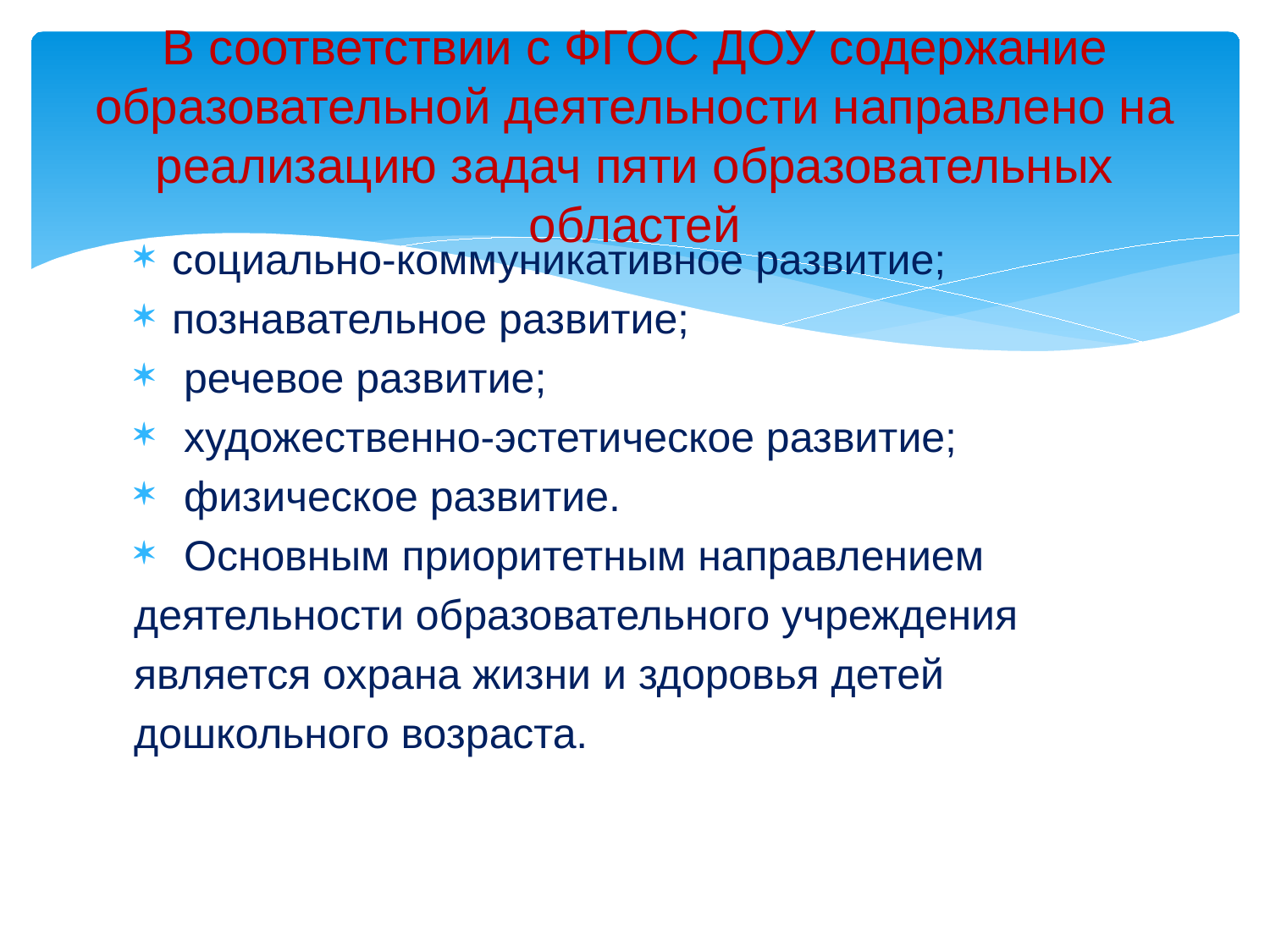

# В соответствии с ФГОС ДОУ содержание образовательной деятельности направлено на реализацию задач пяти образовательных областей
социально-коммуникативное развитие;
познавательное развитие;
 речевое развитие;
 художественно-эстетическое развитие;
 физическое развитие.
 Основным приоритетным направлением
деятельности образовательного учреждения
является охрана жизни и здоровья детей
дошкольного возраста.